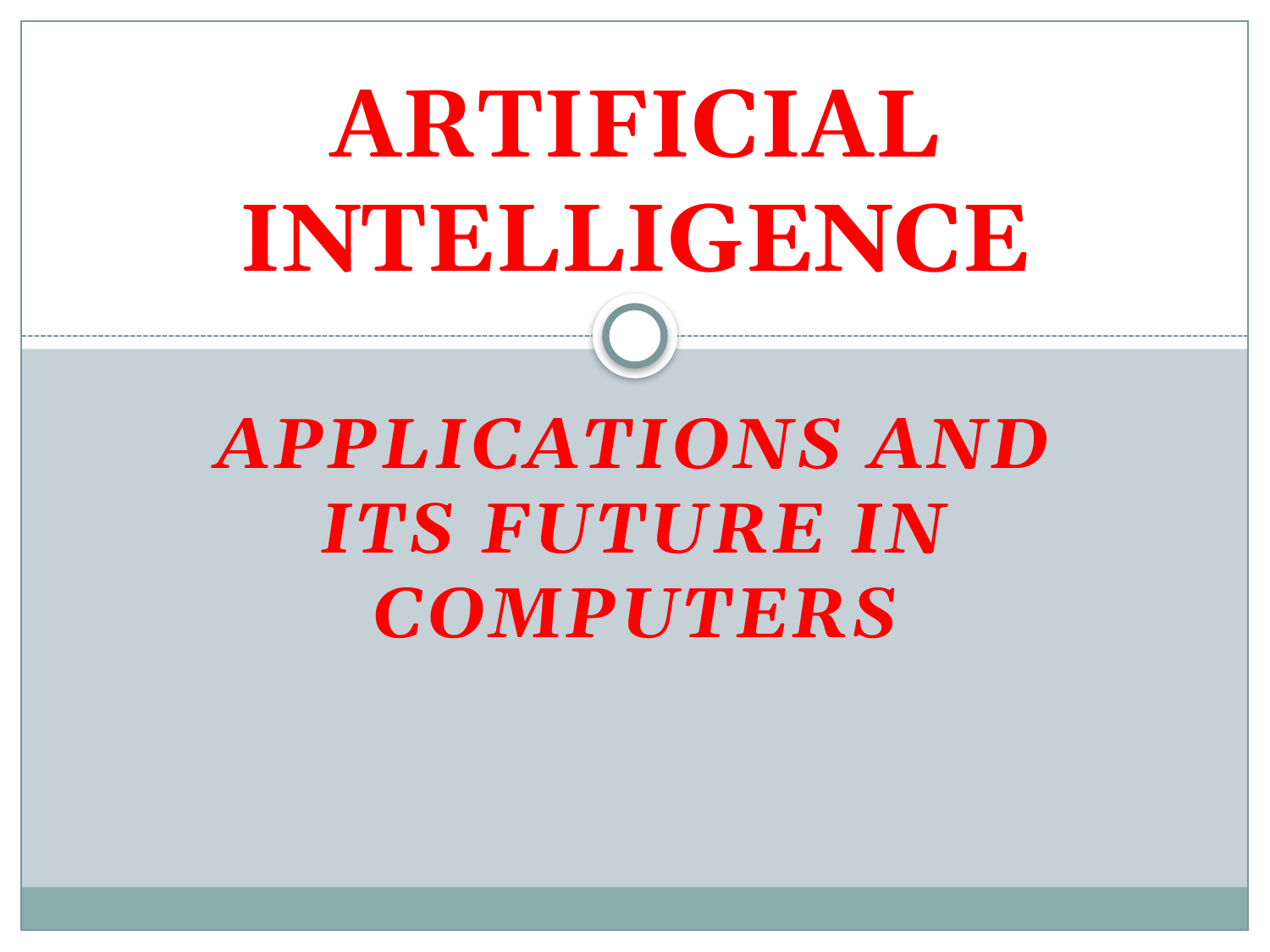

# ARTIFICIAL INTELLIGENCE
APPLICATIONS AND ITS FUTURE IN COMPUTERS